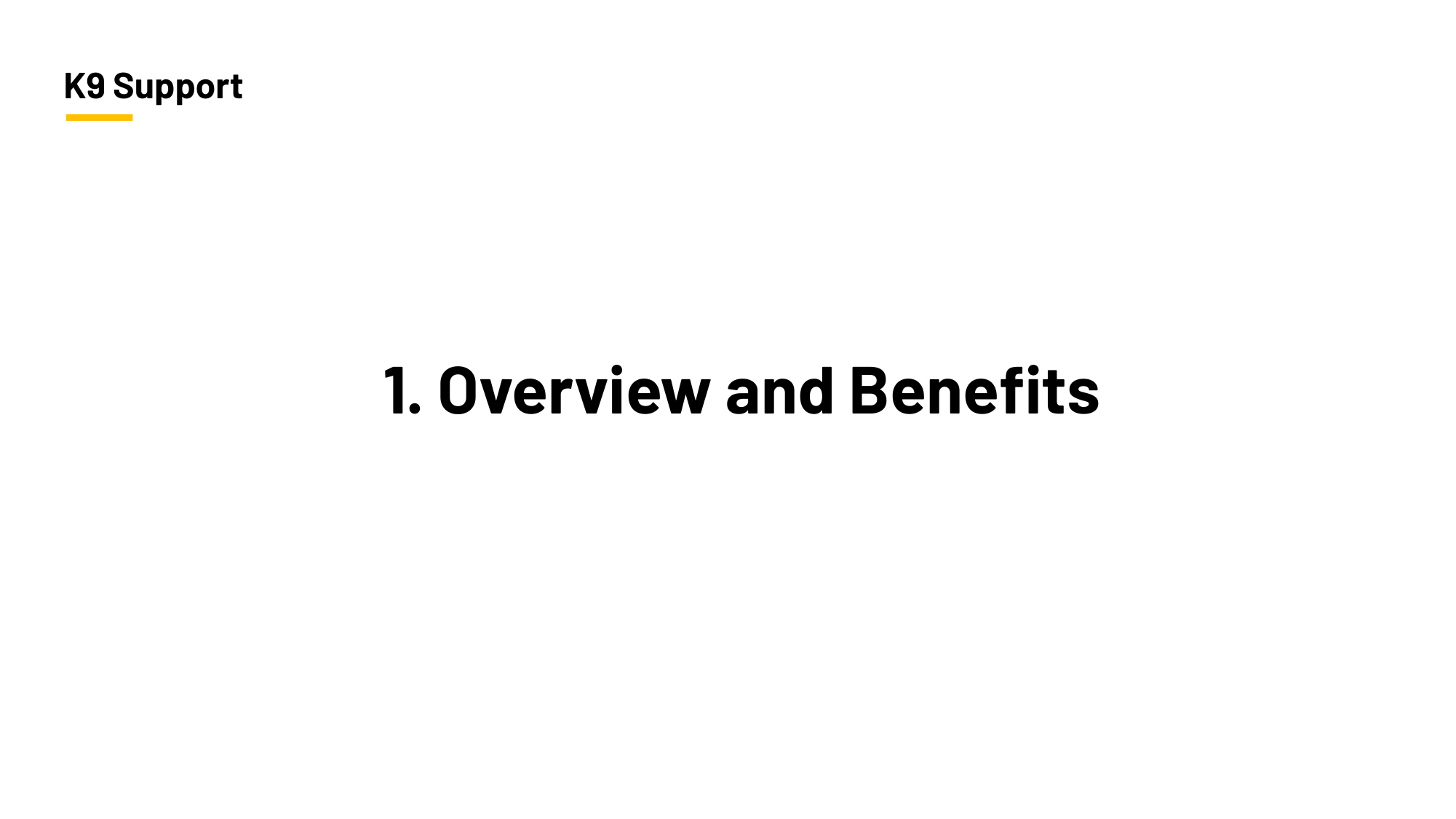

K9 Support

# 1. Overview and Benefits